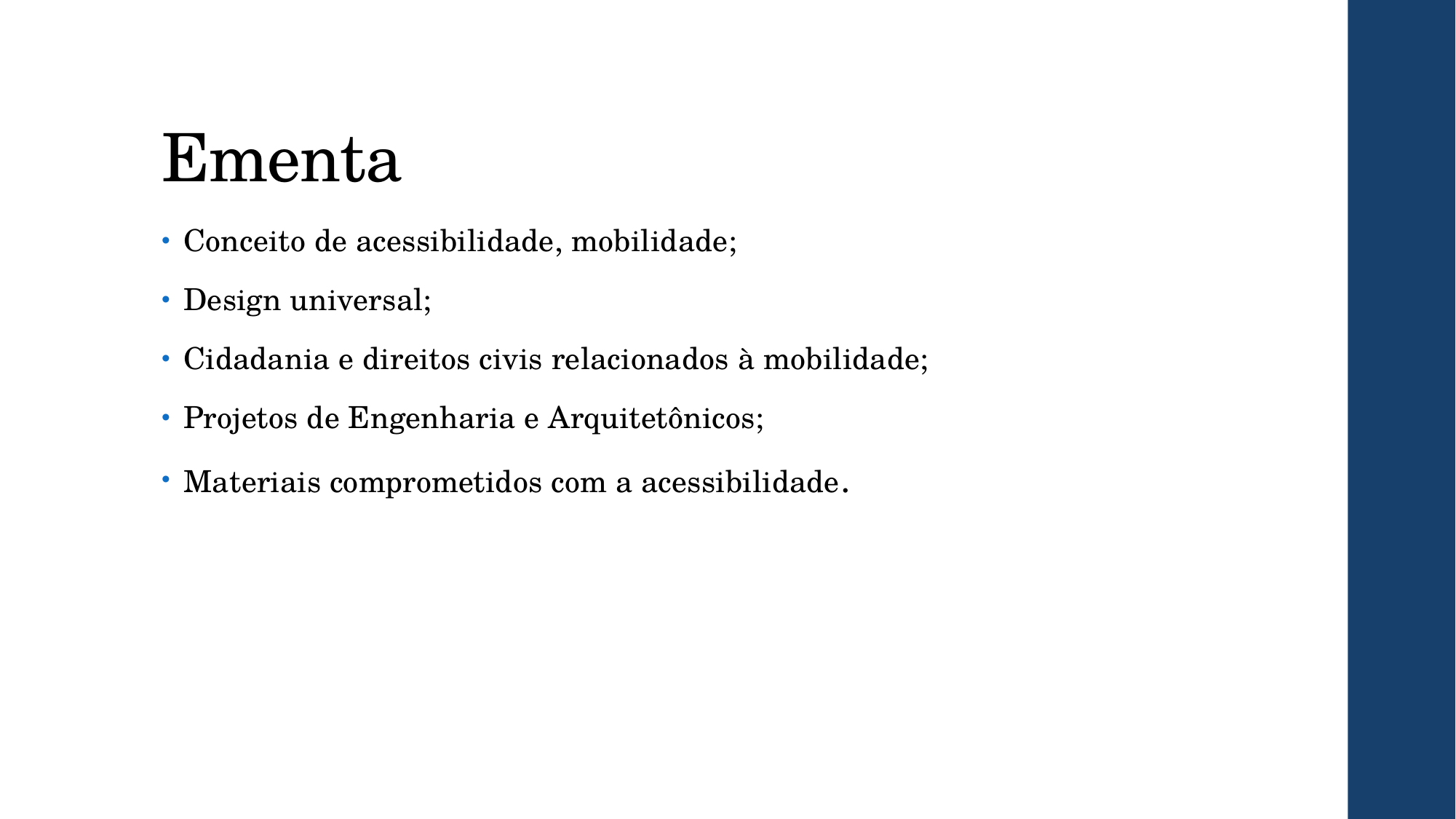

# Ementa
Conceito de acessibilidade, mobilidade;
Design universal;
Cidadania e direitos civis relacionados à mobilidade;
Projetos de Engenharia e Arquitetônicos;
Materiais comprometidos com a acessibilidade.